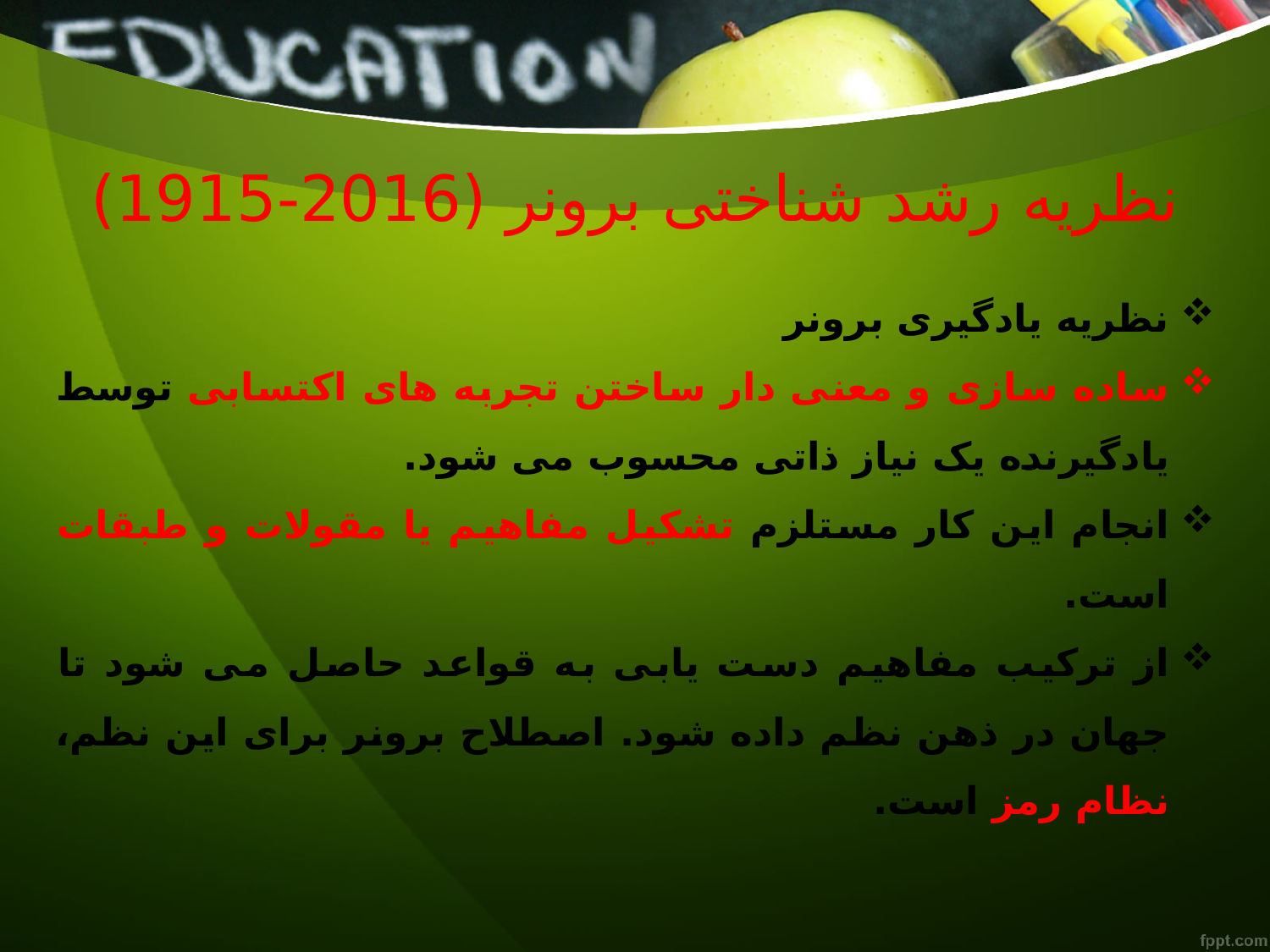

# نظریه رشد شناختی برونر (2016-1915)
نظریه یادگیری برونر
ساده سازی و معنی دار ساختن تجربه های اکتسابی توسط یادگیرنده یک نیاز ذاتی محسوب می شود.
انجام این کار مستلزم تشکیل مفاهیم یا مقولات و طبقات است.
از ترکیب مفاهیم دست یابی به قواعد حاصل می شود تا جهان در ذهن نظم داده شود. اصطلاح برونر برای این نظم، نظام رمز است.